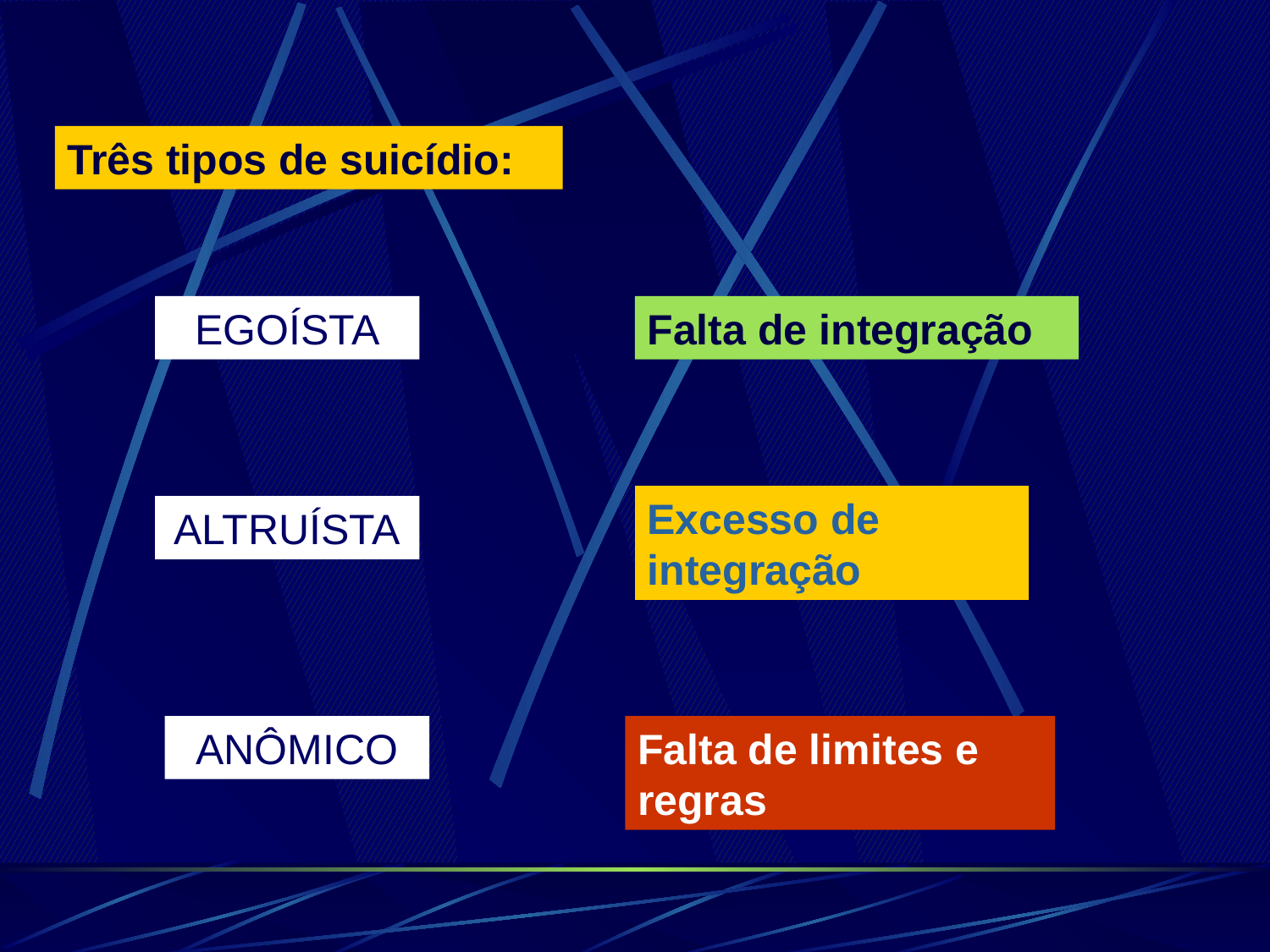

Três tipos de suicídio:
EGOÍSTA
Falta de integração
Excesso de integração
ALTRUÍSTA
ANÔMICO
Falta de limites e regras